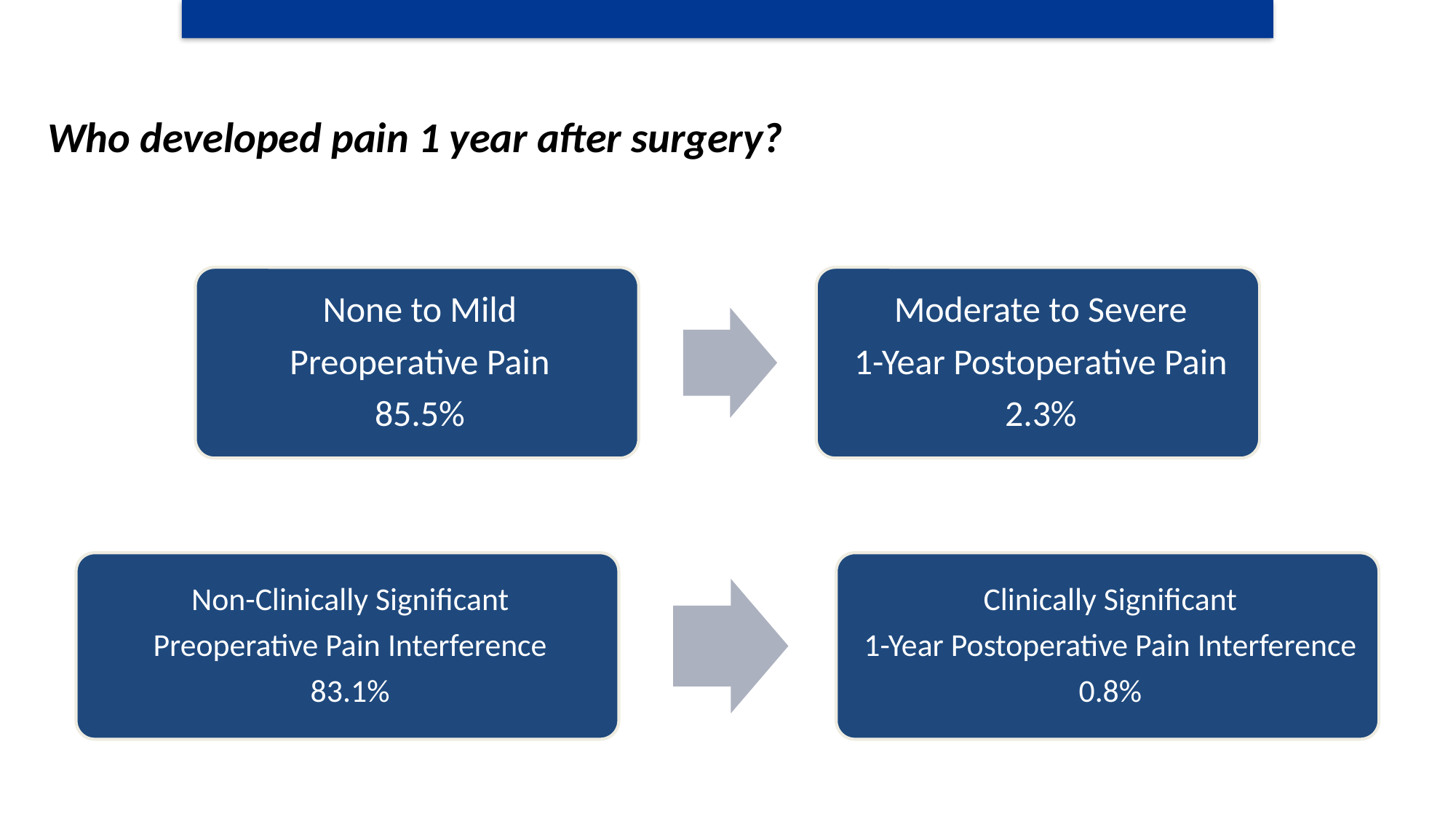

Who developed pain 1 year after surgery?
None to Mild
Preoperative Pain
85.5%

Moderate to Severe
1-Year Postoperative Pain
2.3%
Non-Clinically Significant
Preoperative Pain Interference
83.1%

Clinically Significant
1-Year Postoperative Pain Interference
0.8%